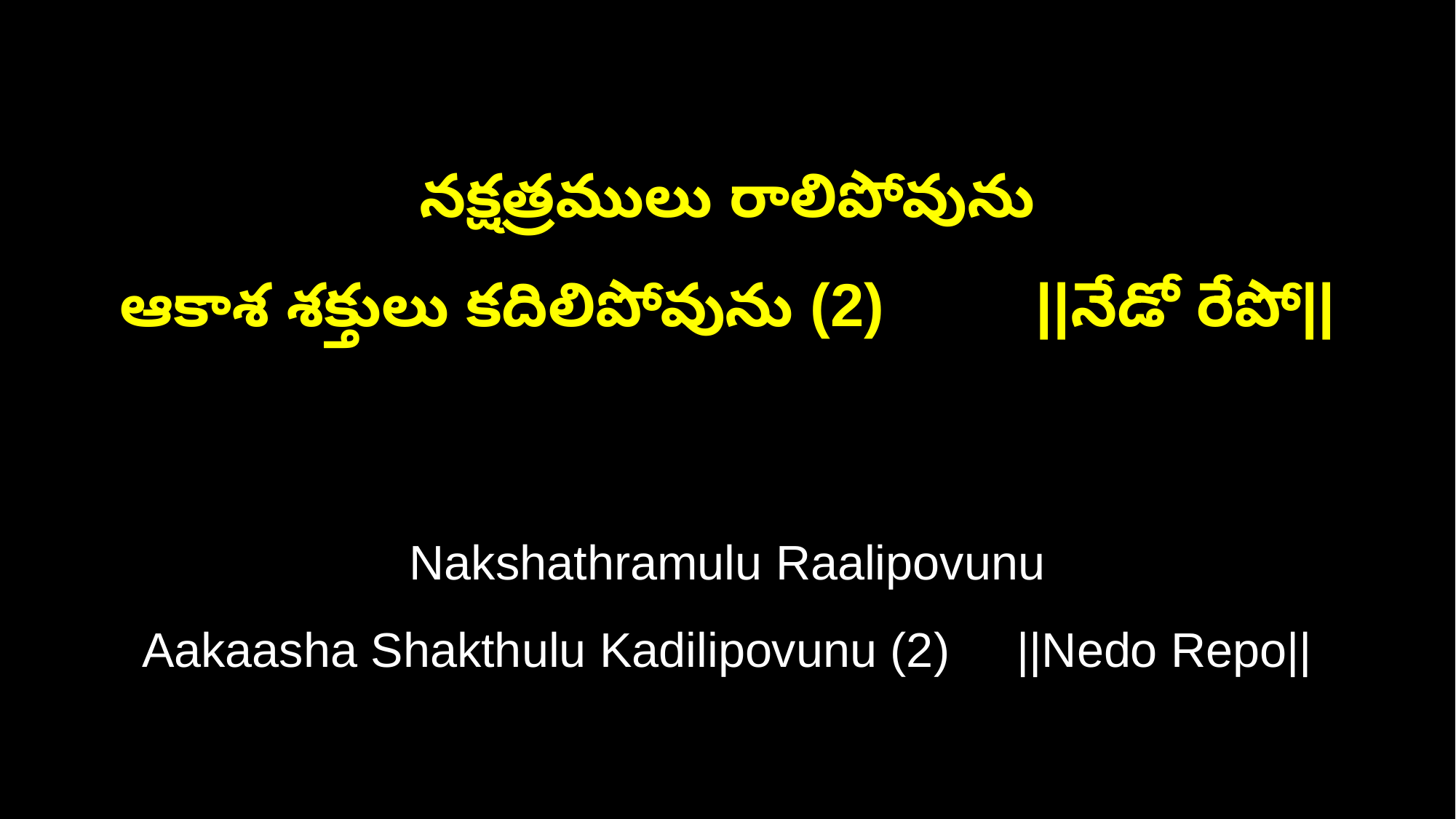

నక్షత్రములు రాలిపోవును
ఆకాశ శక్తులు కదిలిపోవును (2)         ||నేడో రేపో||
Nakshathramulu Raalipovunu
Aakaasha Shakthulu Kadilipovunu (2)     ||Nedo Repo||